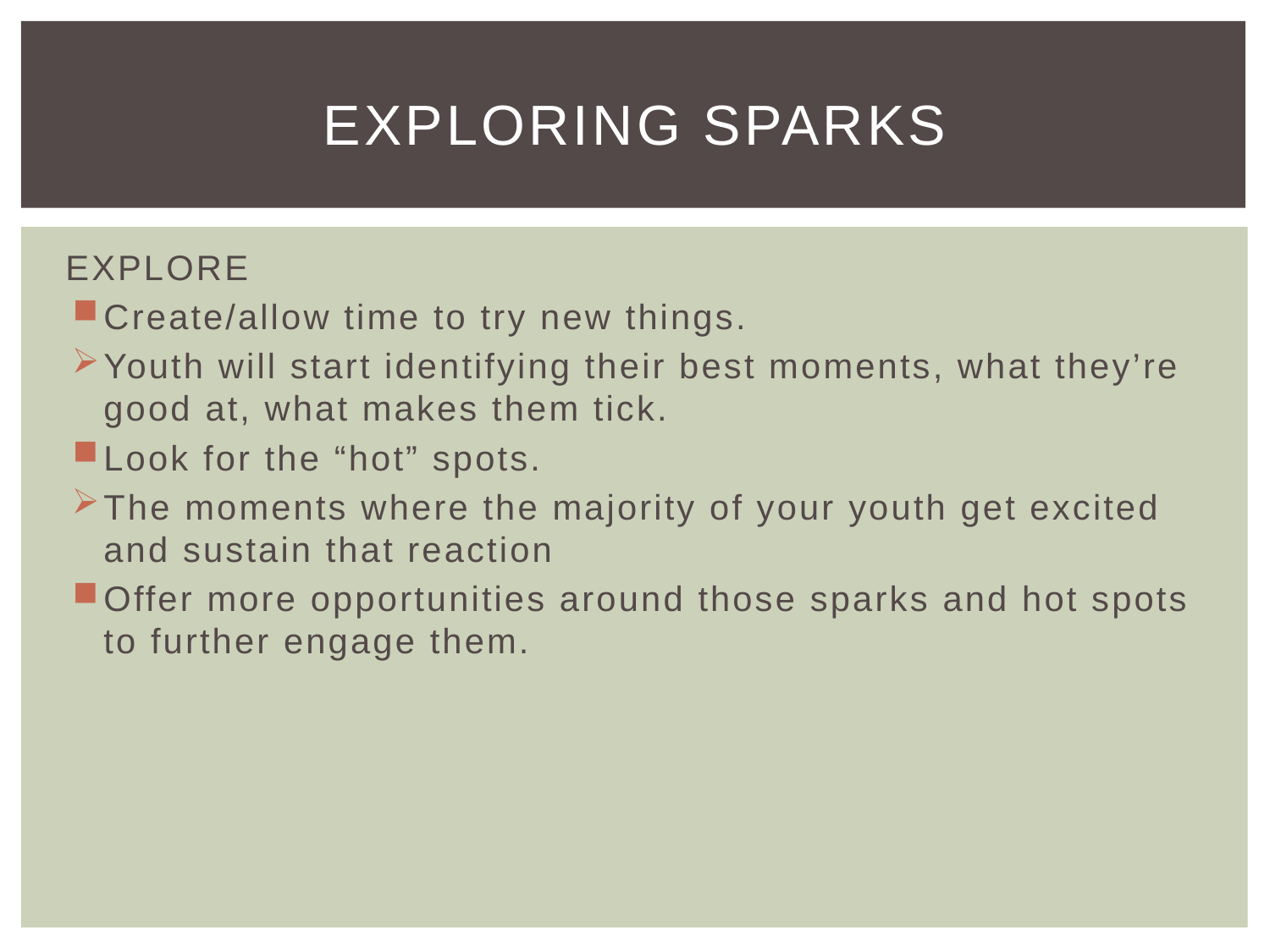

# Exploring Sparks
EXPLORE
Create/allow time to try new things.
Youth will start identifying their best moments, what they’re good at, what makes them tick.
Look for the “hot” spots.
The moments where the majority of your youth get excited and sustain that reaction
Offer more opportunities around those sparks and hot spots to further engage them.